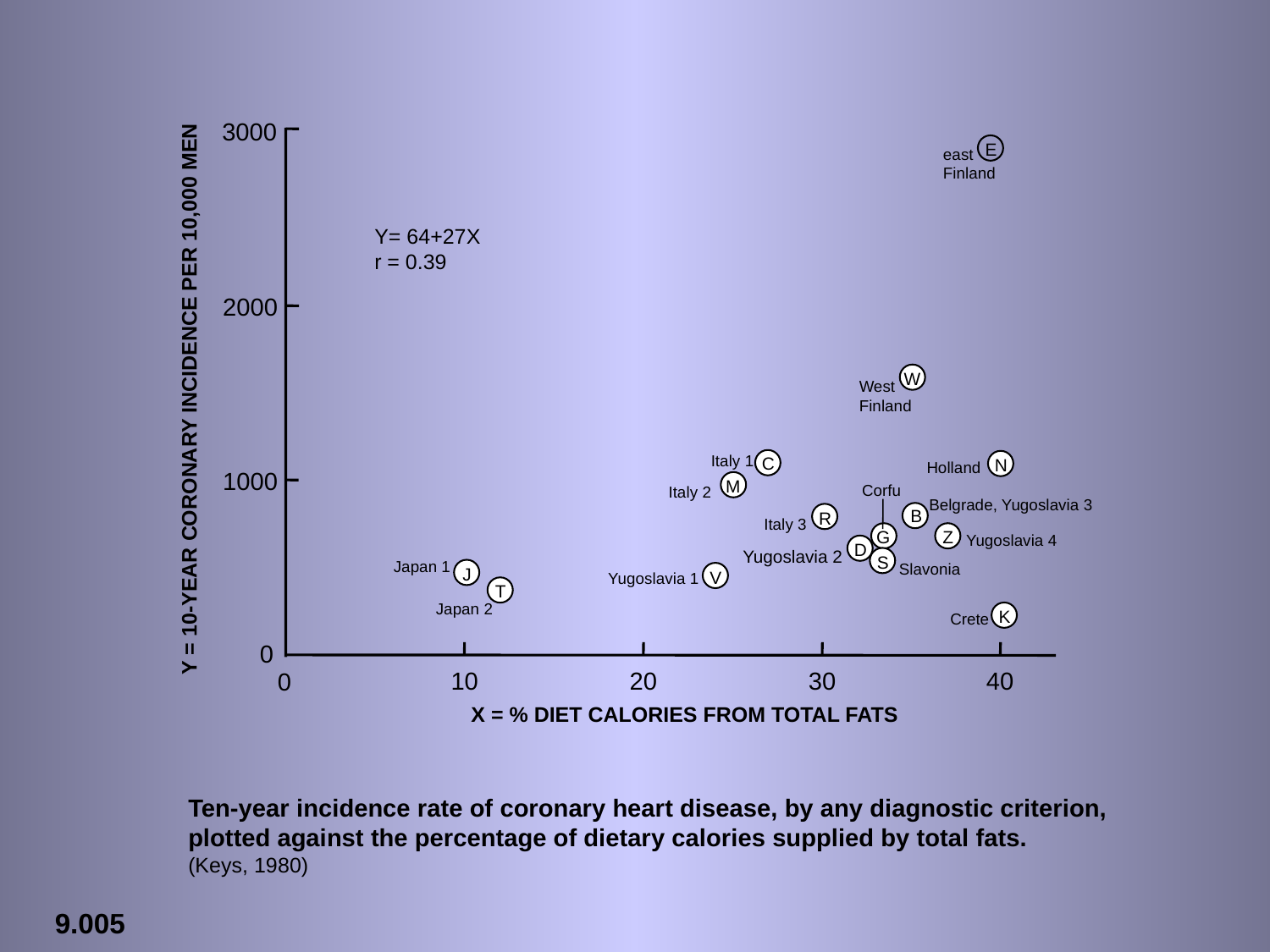

3000

E

east Finland
Y= 64+27X
r = 0.39
2000

W

West Finland
Y = 10-YEAR CORONARY INCIDENCE PER 10,000 MEN
Italy 1
C

N

Holland
1000
M

Corfu
Italy 2

Belgrade, Yugoslavia 3
B

R

Italy 3

G

Z

Yugoslavia 4
D

Yugoslavia 2
S

Japan 1
Slavonia
J

V

Yugoslavia 1
T

Japan 2
K

Crete
0

10
20
30
40
0
X = % DIET CALORIES FROM TOTAL FATS
Ten-year incidence rate of coronary heart disease, by any diagnostic criterion, plotted against the percentage of dietary calories supplied by total fats.
(Keys, 1980)
9.005